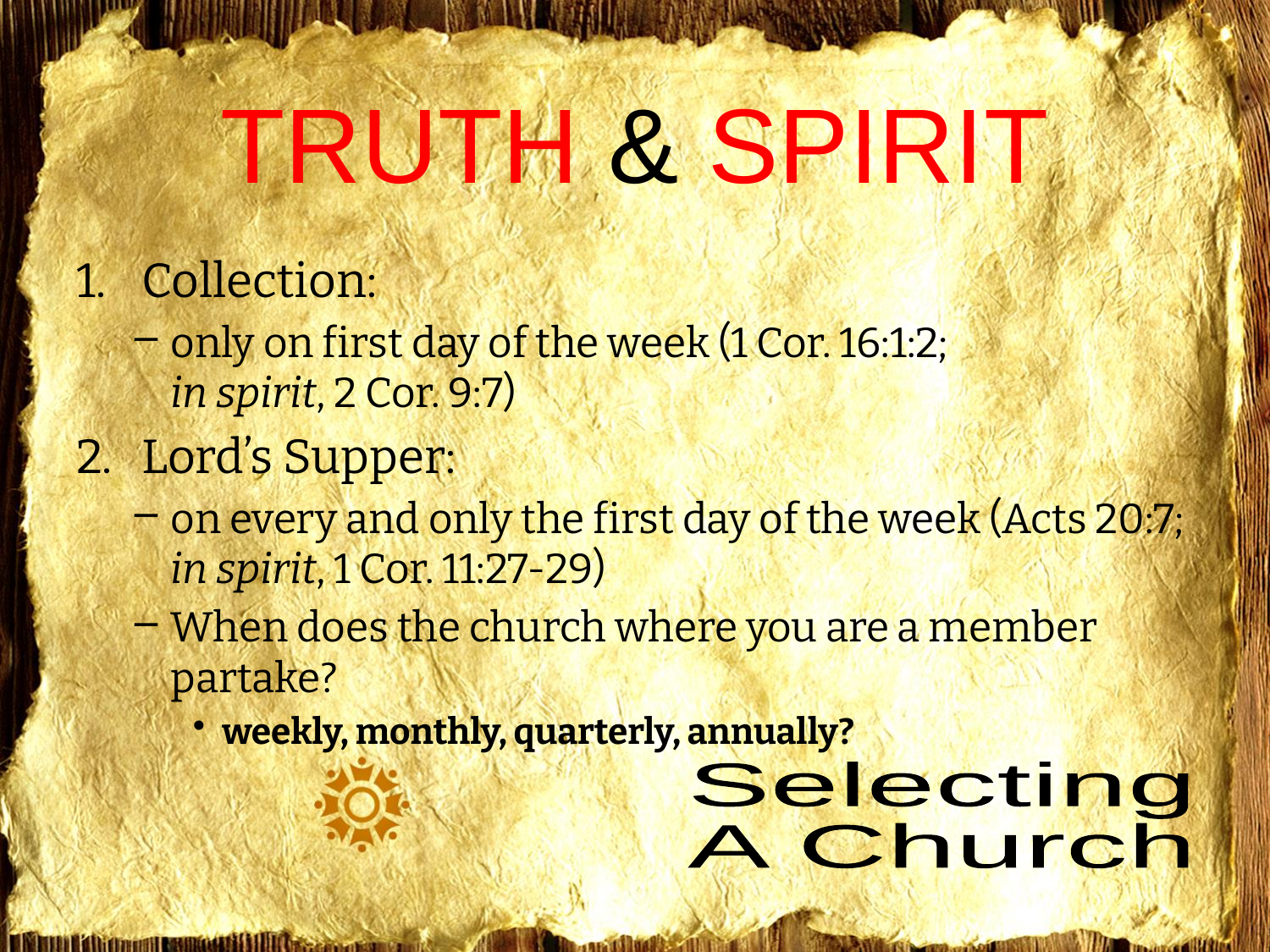

# TRUTH & SPIRIT
Collection:
only on first day of the week (1 Cor. 16:1:2;
in spirit, 2 Cor. 9:7)
Lord’s Supper:
on every and only the first day of the week (Acts 20:7; in spirit, 1 Cor. 11:27-29)
When does the church where you are a member partake?
weekly, monthly, quarterly, annually?